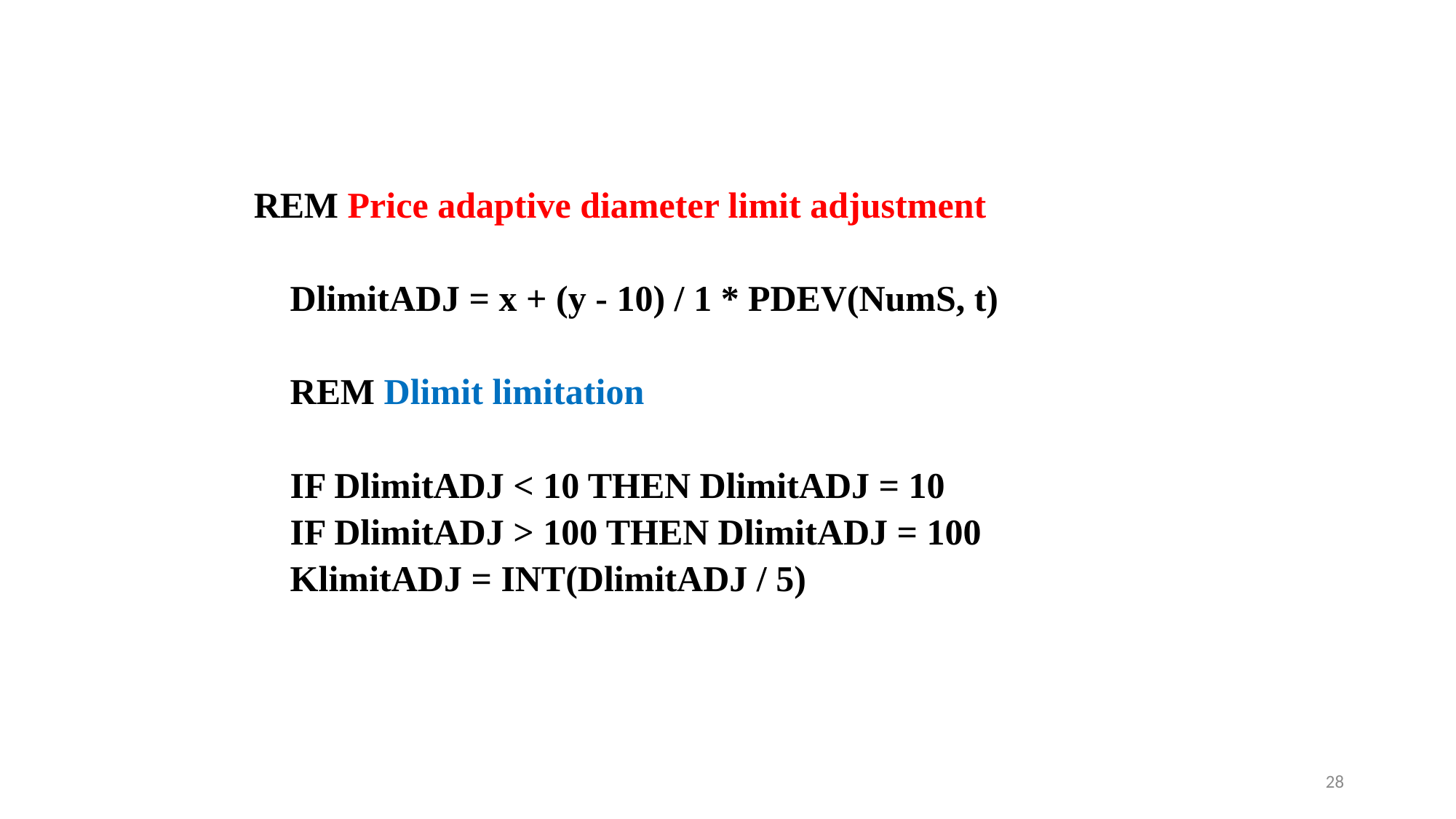

REM Price adaptive diameter limit adjustment

    DlimitADJ = x + (y - 10) / 1 * PDEV(NumS, t)

    REM Dlimit limitation

    IF DlimitADJ < 10 THEN DlimitADJ = 10
    IF DlimitADJ > 100 THEN DlimitADJ = 100
    KlimitADJ = INT(DlimitADJ / 5)
28